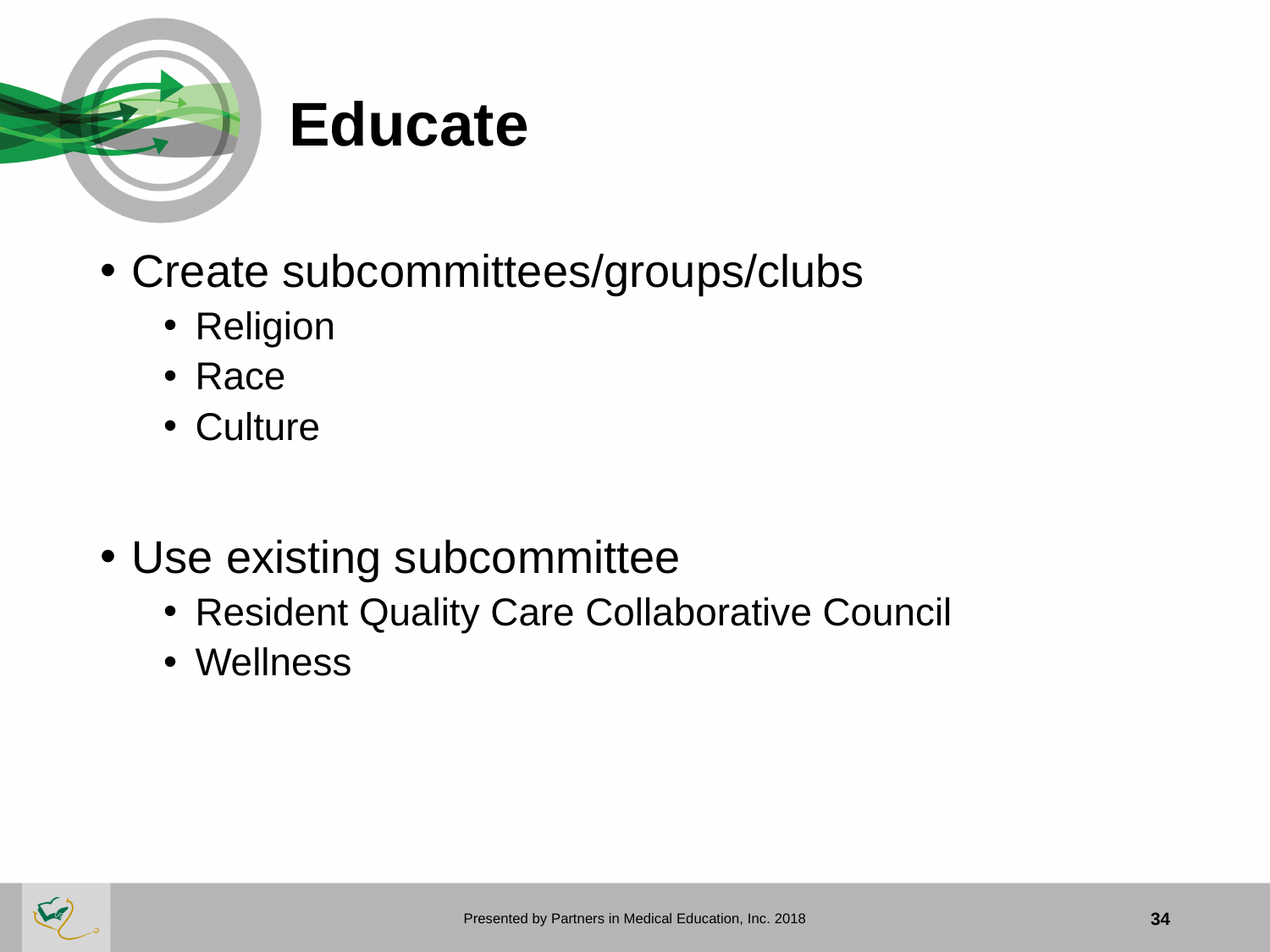

# Educate
Create subcommittees/groups/clubs
Religion
Race
Culture

Use existing subcommittee
Resident Quality Care Collaborative Council
Wellness

Presented by Partners in Medical Education, Inc. 2018
34